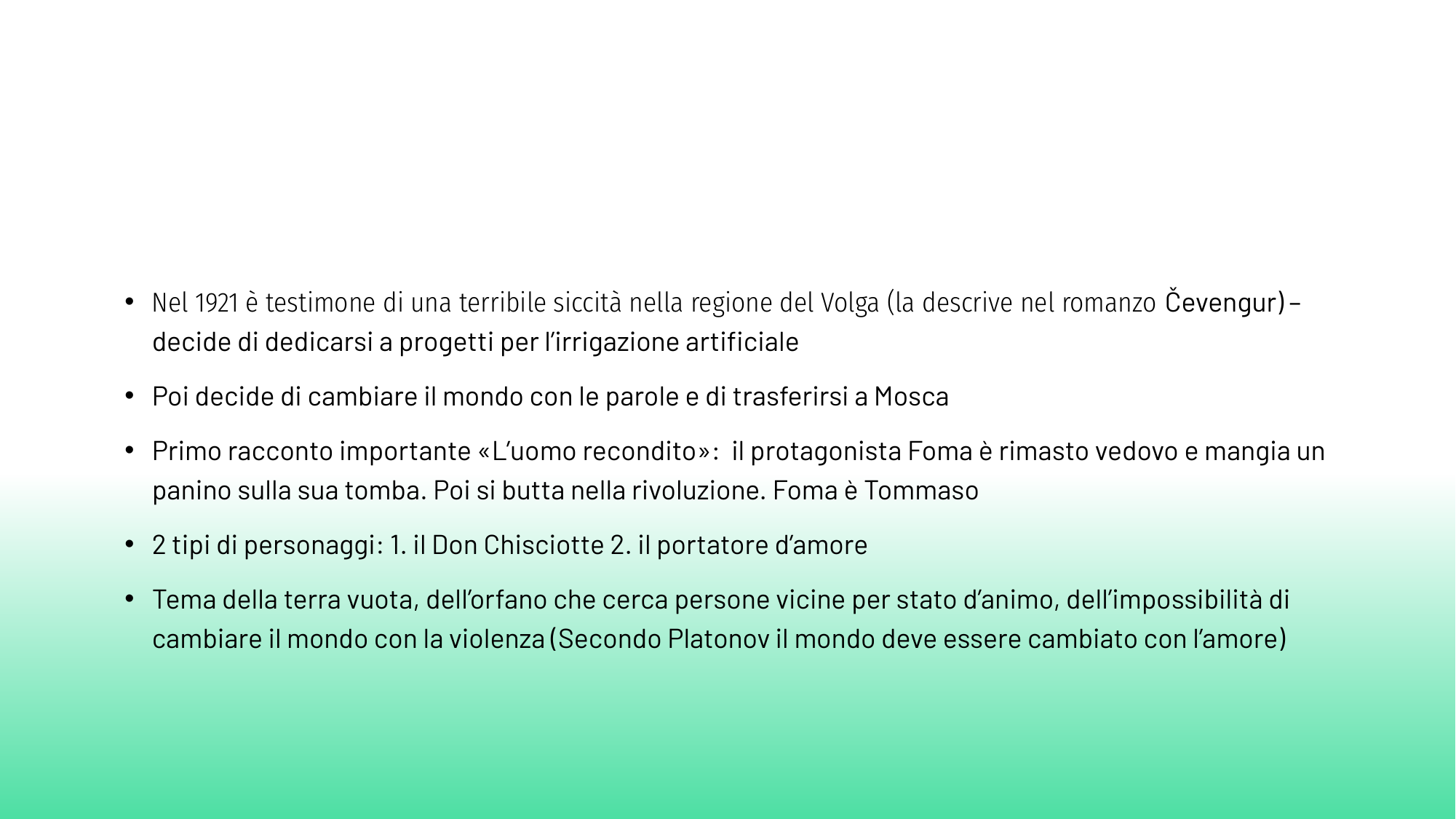

#
Nel 1921 è testimone di una terribile siccità nella regione del Volga (la descrive nel romanzo Čevengur) – decide di dedicarsi a progetti per l’irrigazione artificiale
Poi decide di cambiare il mondo con le parole e di trasferirsi a Mosca
Primo racconto importante «L’uomo recondito»:  il protagonista Foma è rimasto vedovo e mangia un panino sulla sua tomba. Poi si butta nella rivoluzione. Foma è Tommaso
2 tipi di personaggi: 1. il Don Chisciotte 2. il portatore d’amore
Tema della terra vuota, dell’orfano che cerca persone vicine per stato d’animo, dell’impossibilità di cambiare il mondo con la violenza (Secondo Platonov il mondo deve essere cambiato con l’amore)